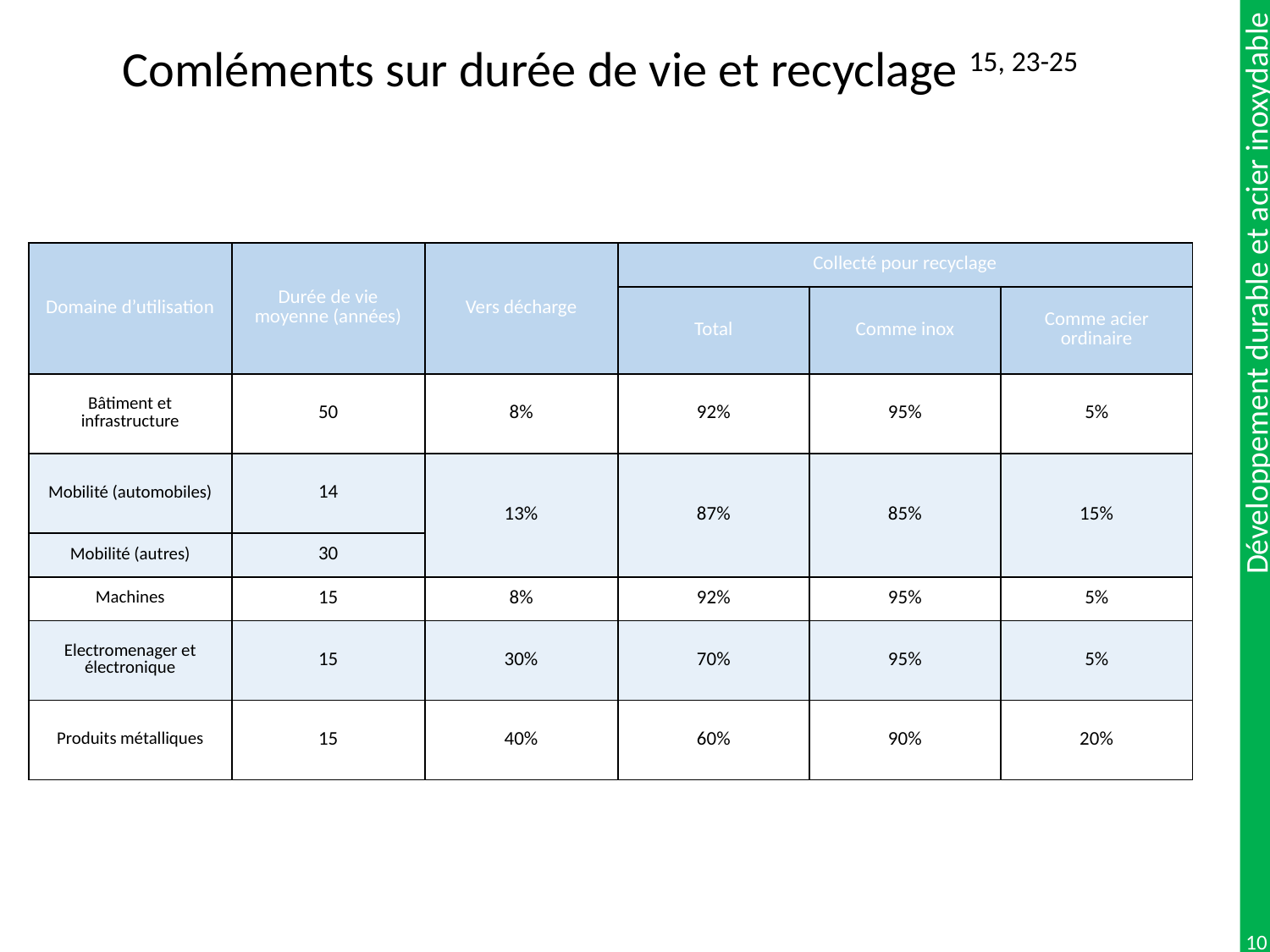

# Comléments sur durée de vie et recyclage 15, 23-25
| Domaine d’utilisation | Durée de vie moyenne (années) | Vers décharge | Collecté pour recyclage |  |  |
| --- | --- | --- | --- | --- | --- |
|  |  |  | Total | Comme inox | Comme acier ordinaire |
| Bâtiment et infrastructure | 50 | 8% | 92% | 95% | 5% |
| Mobilité (automobiles) | 14 | 13% | 87% | 85% | 15% |
| Mobilité (autres) | 30 |  |  |  |  |
| Machines | 15 | 8% | 92% | 95% | 5% |
| Electromenager et électronique | 15 | 30% | 70% | 95% | 5% |
| Produits métalliques | 15 | 40% | 60% | 90% | 20% |
10